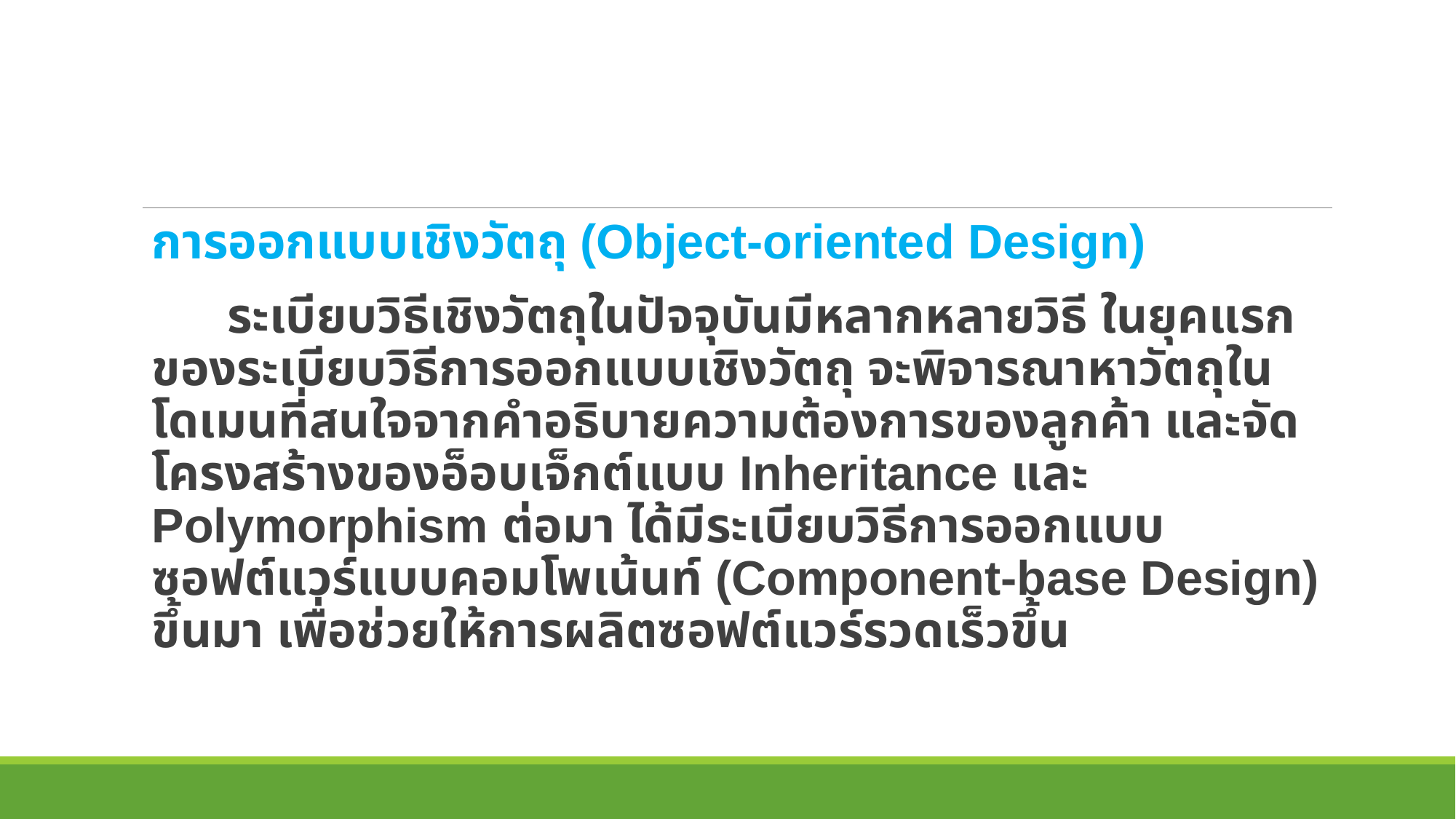

การออกแบบเชิงวัตถุ (Object-oriented Design)
      ระเบียบวิธีเชิงวัตถุในปัจจุบันมีหลากหลายวิธี ในยุคแรกของระเบียบวิธีการออกแบบเชิงวัตถุ จะพิจารณาหาวัตถุในโดเมนที่สนใจจากคำอธิบายความต้องการของลูกค้า และจัดโครงสร้างของอ็อบเจ็กต์แบบ Inheritance และ Polymorphism ต่อมา ได้มีระเบียบวิธีการออกแบบซอฟต์แวร์แบบคอมโพเน้นท์ (Component-base Design) ขึ้นมา เพื่อช่วยให้การผลิตซอฟต์แวร์รวดเร็วขึ้น